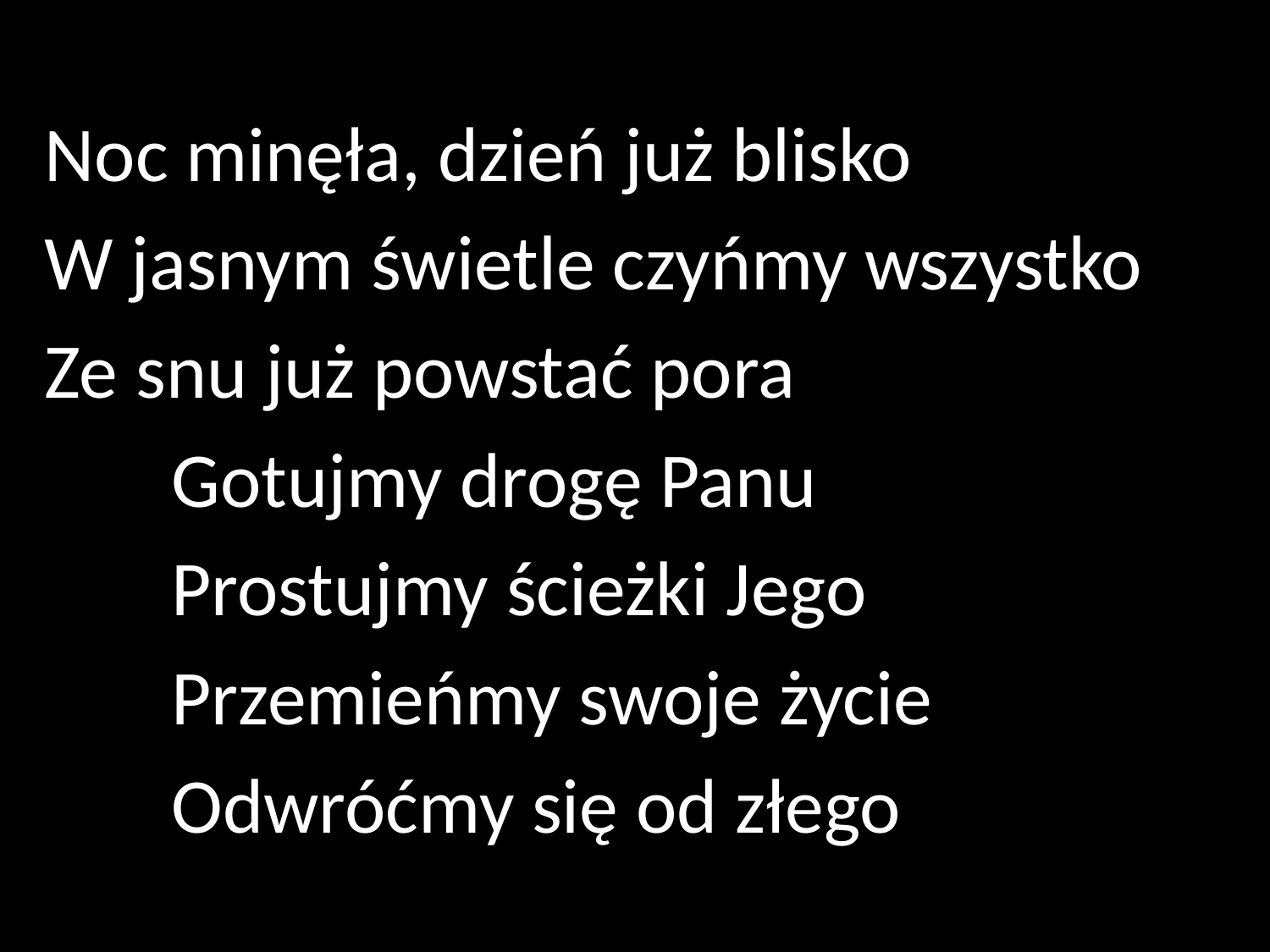

Noc minęła, dzień już blisko
W jasnym świetle czyńmy wszystko
Ze snu już powstać pora
	Gotujmy drogę Panu
	Prostujmy ścieżki Jego
	Przemieńmy swoje życie
	Odwróćmy się od złego